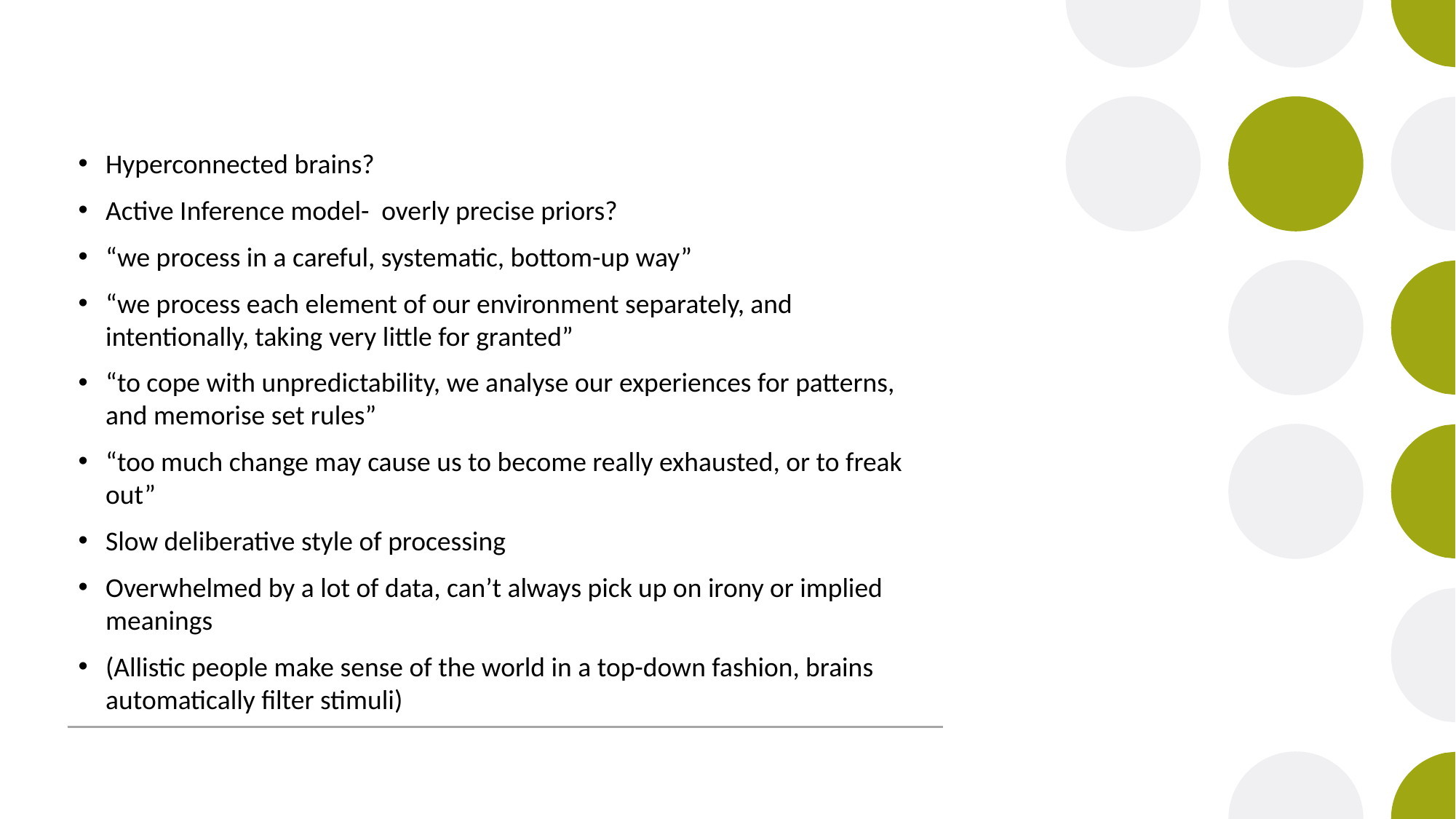

Hyperconnected brains?
Active Inference model-  overly precise priors?
“we process in a careful, systematic, bottom-up way”
“we process each element of our environment separately, and intentionally, taking very little for granted”
“to cope with unpredictability, we analyse our experiences for patterns, and memorise set rules”
“too much change may cause us to become really exhausted, or to freak out”
Slow deliberative style of processing
Overwhelmed by a lot of data, can’t always pick up on irony or implied meanings
(Allistic people make sense of the world in a top-down fashion, brains automatically filter stimuli)